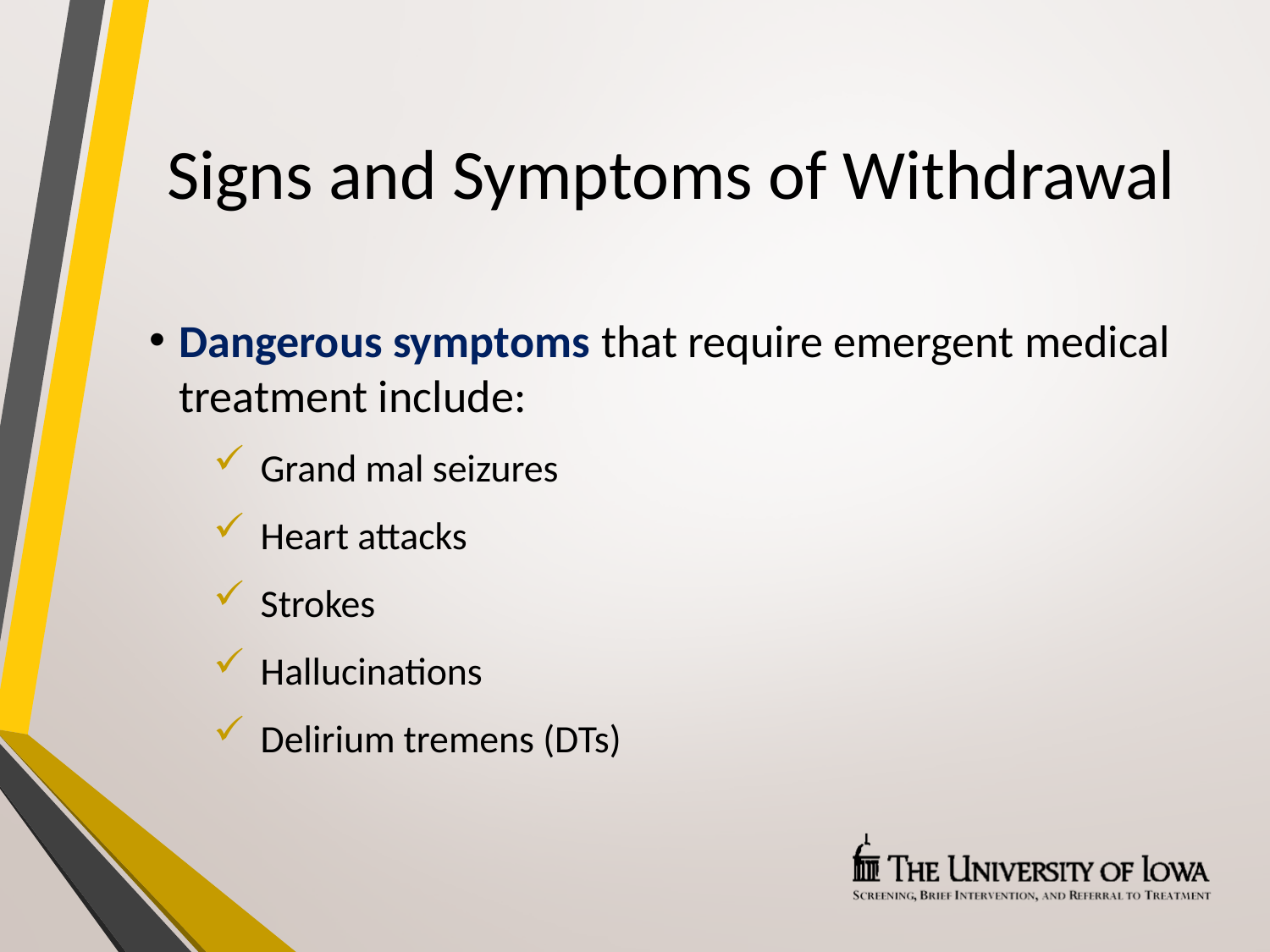

# Signs and Symptoms of Withdrawal
Dangerous symptoms that require emergent medical treatment include:
Grand mal seizures
Heart attacks
Strokes
Hallucinations
Delirium tremens (DTs)